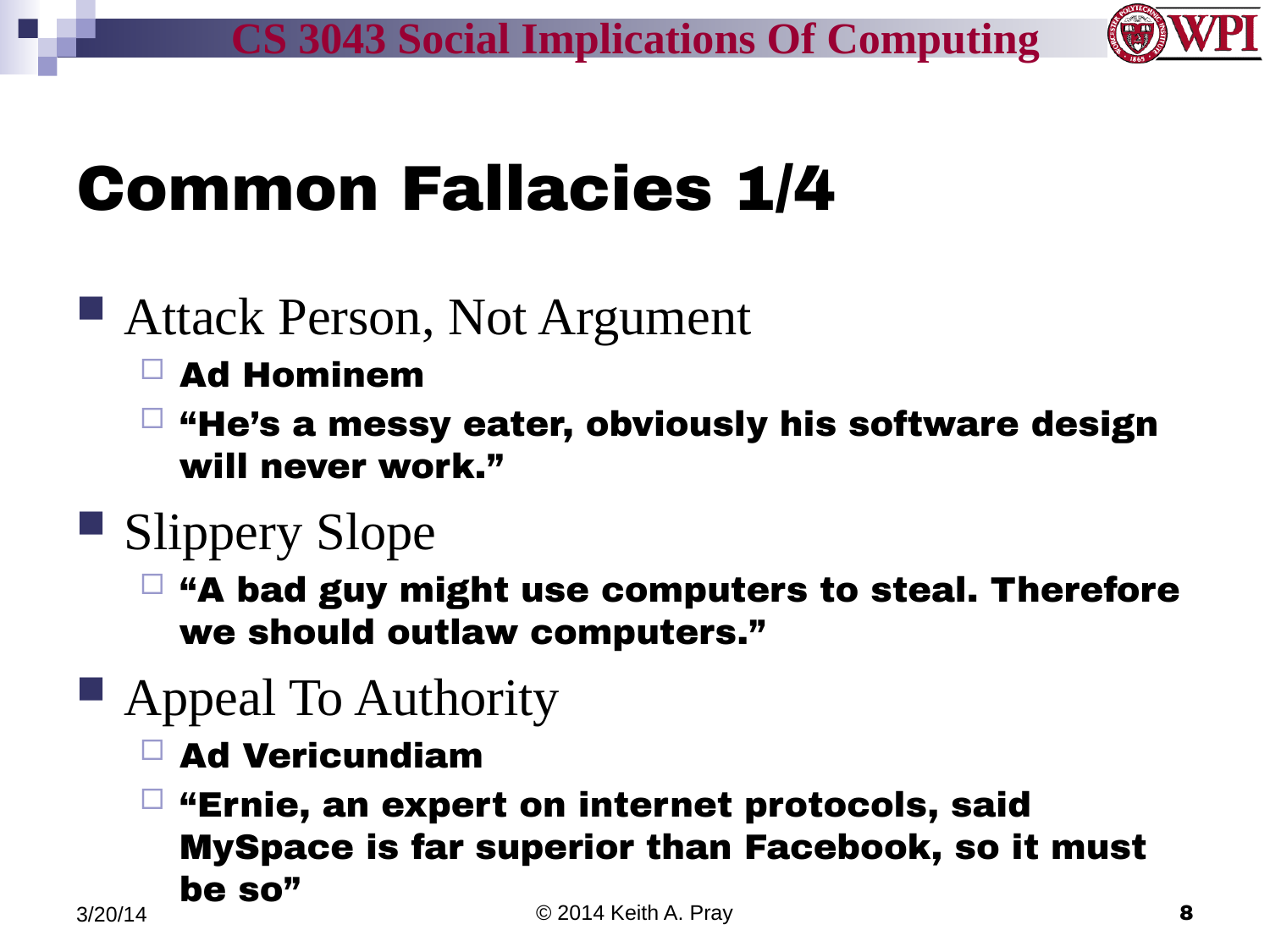

# Common Fallacies 1/4
Attack Person, Not Argument
Ad Hominem
“He’s a messy eater, obviously his software design will never work.”
Slippery Slope
“A bad guy might use computers to steal. Therefore we should outlaw computers.”
Appeal To Authority
Ad Vericundiam
“Ernie, an expert on internet protocols, said MySpace is far superior than Facebook, so it must be so”
3/20/14
© 2014 Keith A. Pray
8